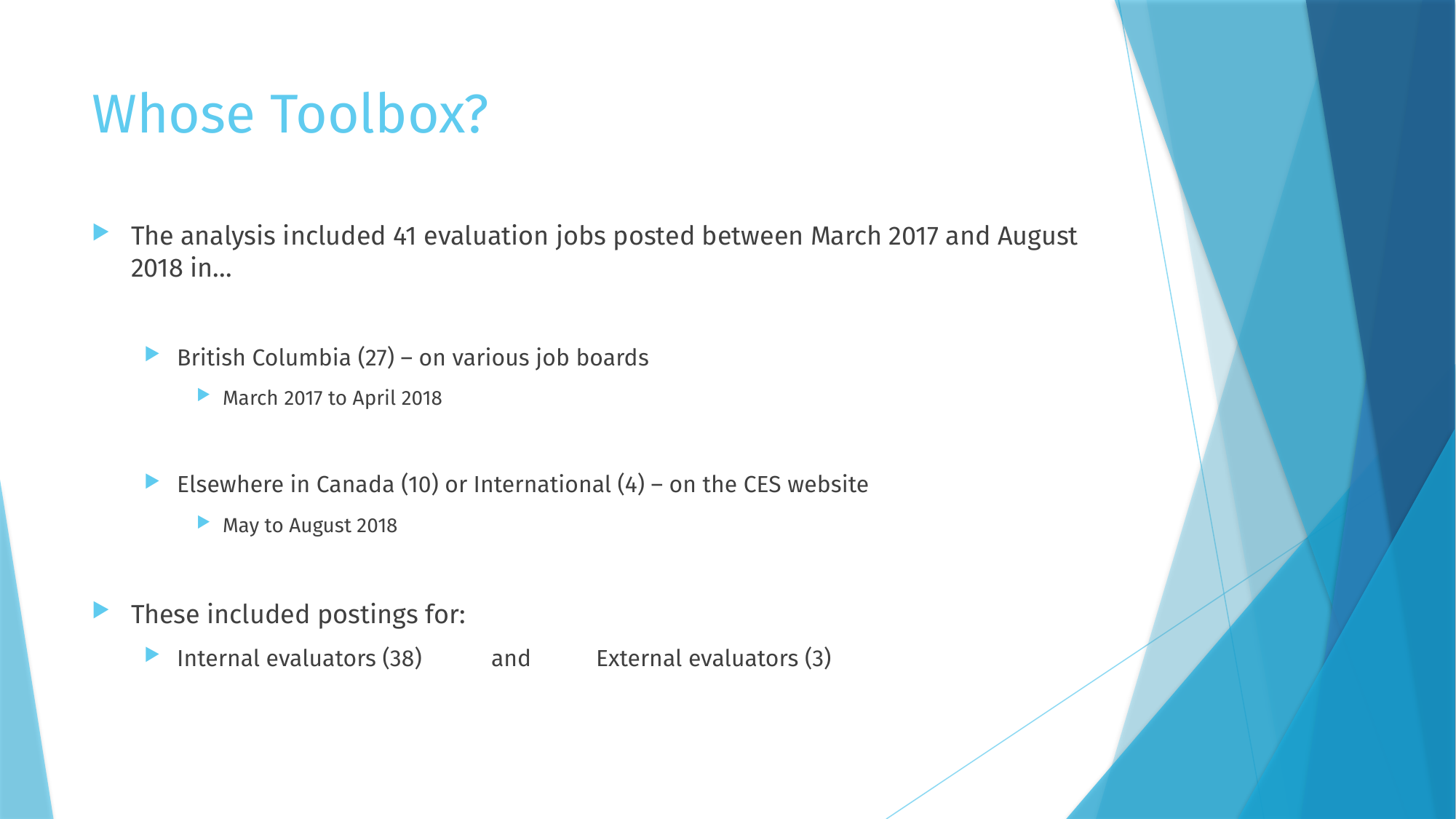

# Whose Toolbox?
The analysis included 41 evaluation jobs posted between March 2017 and August 2018 in...

British Columbia (27) – on various job boards
March 2017 to April 2018

Elsewhere in Canada (10) or International (4) – on the CES website
May to August 2018

These included postings for:
Internal evaluators (38)	and		External evaluators (3)